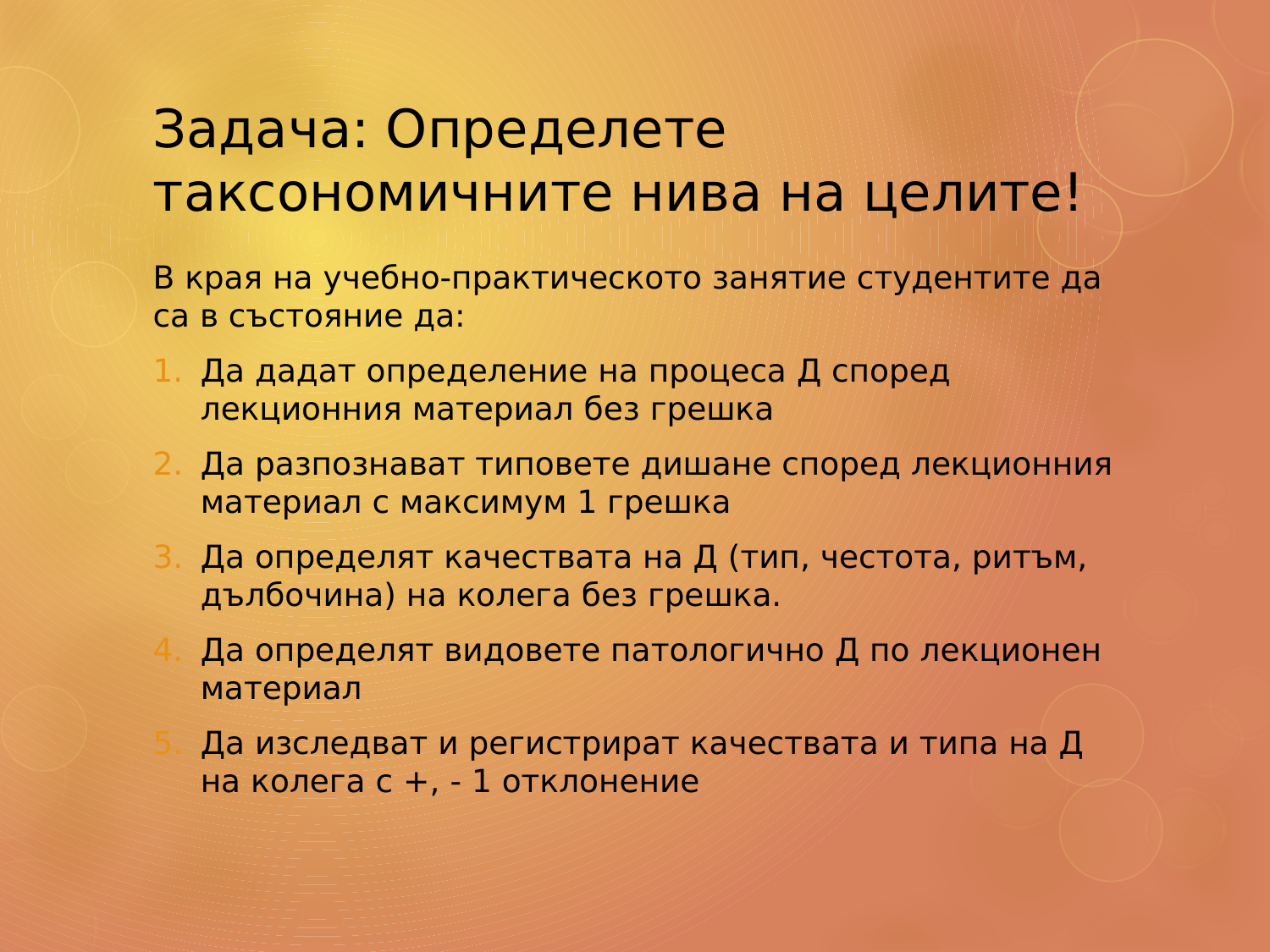

# Задача: Определете таксономичните нива на целите!
В края на учебно-практическото занятие студентите да са в състояние да:
Да дадат определение на процеса Д според лекционния материал без грешка
Да разпознават типовете дишане според лекционния материал с максимум 1 грешка
Да определят качествата на Д (тип, честота, ритъм, дълбочина) на колега без грешка.
Да определят видовете патологично Д по лекционен материал
Да изследват и регистрират качествата и типа на Д на колега с +, - 1 отклонение